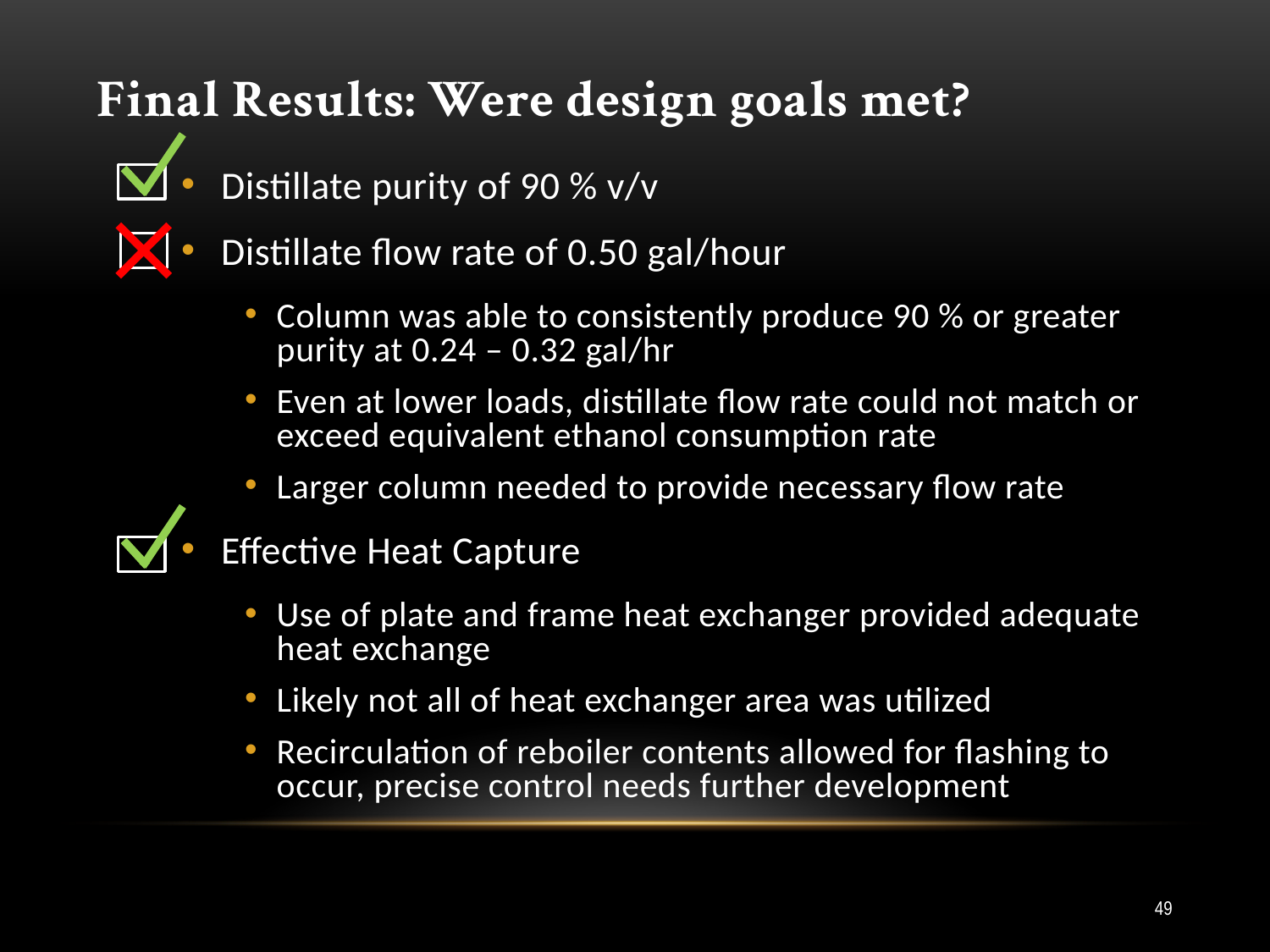

# Final Results: Were design goals met?

Distillate purity of 90 % v/v
Distillate flow rate of 0.50 gal/hour
Column was able to consistently produce 90 % or greater purity at 0.24 – 0.32 gal/hr
Even at lower loads, distillate flow rate could not match or exceed equivalent ethanol consumption rate
Larger column needed to provide necessary flow rate
Effective Heat Capture
Use of plate and frame heat exchanger provided adequate heat exchange
Likely not all of heat exchanger area was utilized
Recirculation of reboiler contents allowed for flashing to occur, precise control needs further development

49